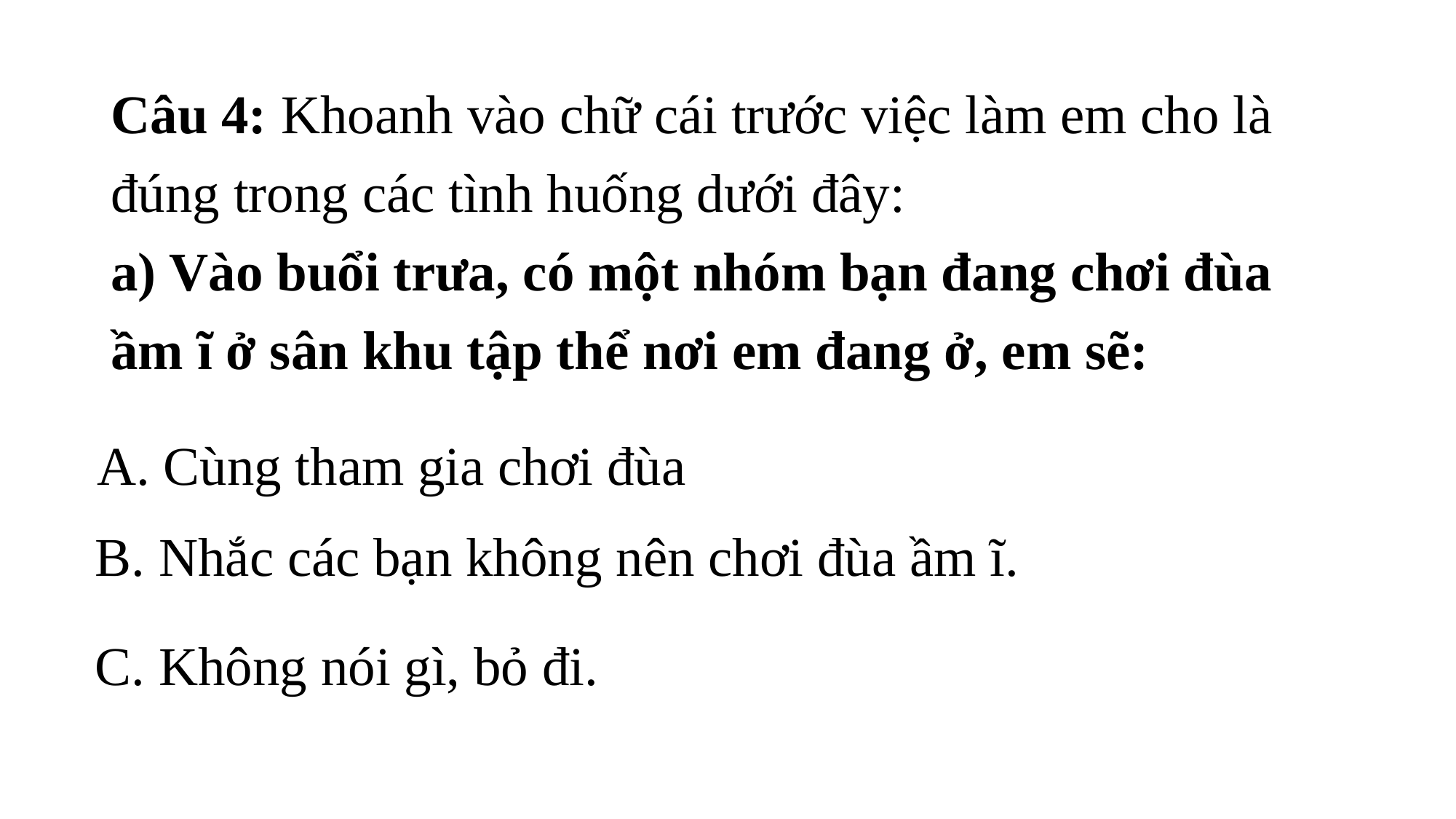

# Câu 4: Khoanh vào chữ cái trước việc làm em cho là đúng trong các tình huống dưới đây: a) Vào buổi trưa, có một nhóm bạn đang chơi đùa ầm ĩ ở sân khu tập thể nơi em đang ở, em sẽ:
A. Cùng tham gia chơi đùa
B. Nhắc các bạn không nên chơi đùa ầm ĩ.
C. Không nói gì, bỏ đi.